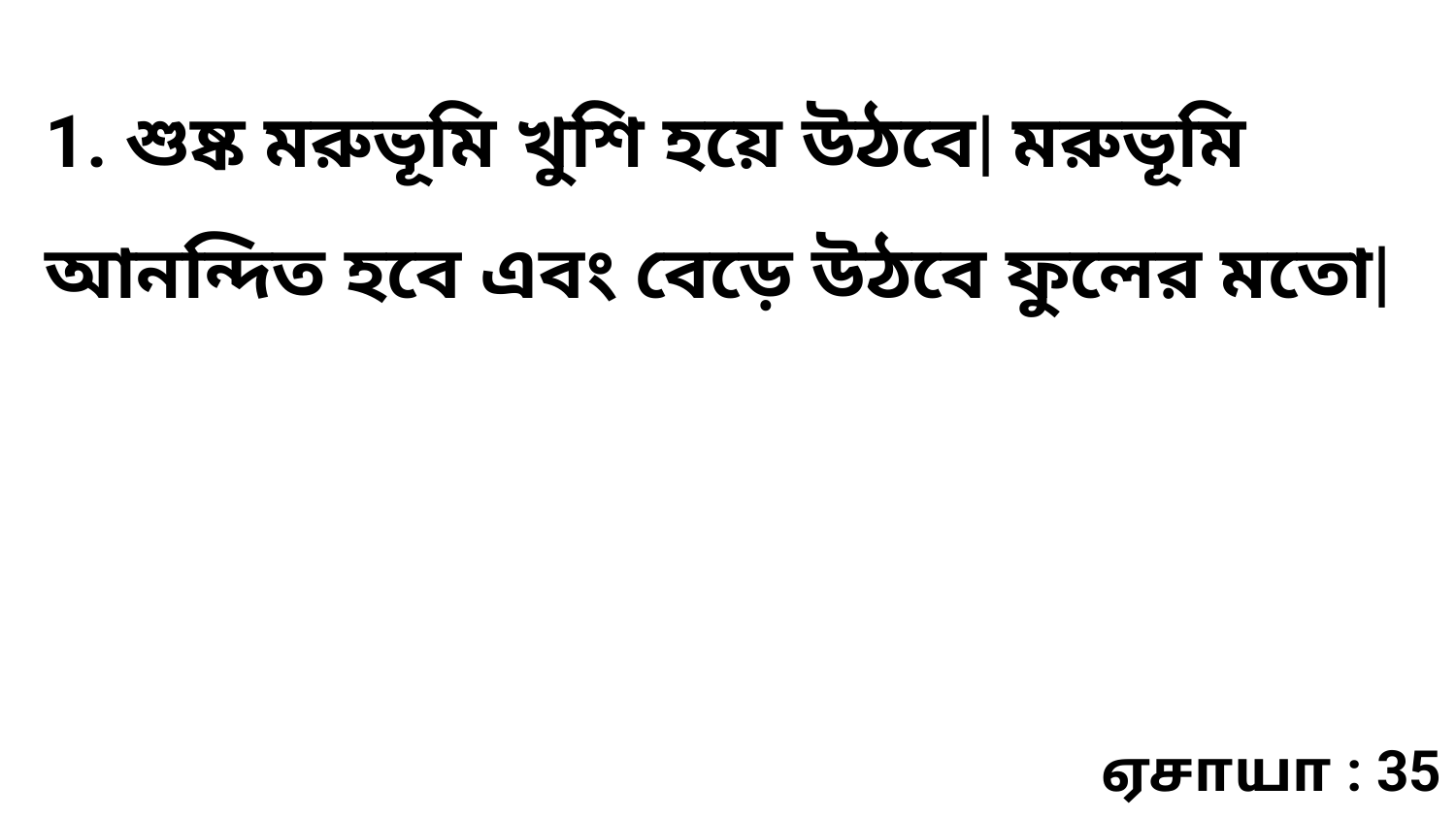

1. শুষ্ক মরুভূমি খুশি হয়ে উঠবে| মরুভূমি আনন্দিত হবে এবং বেড়ে উঠবে ফুলের মতো|
ஏசாயா : 35